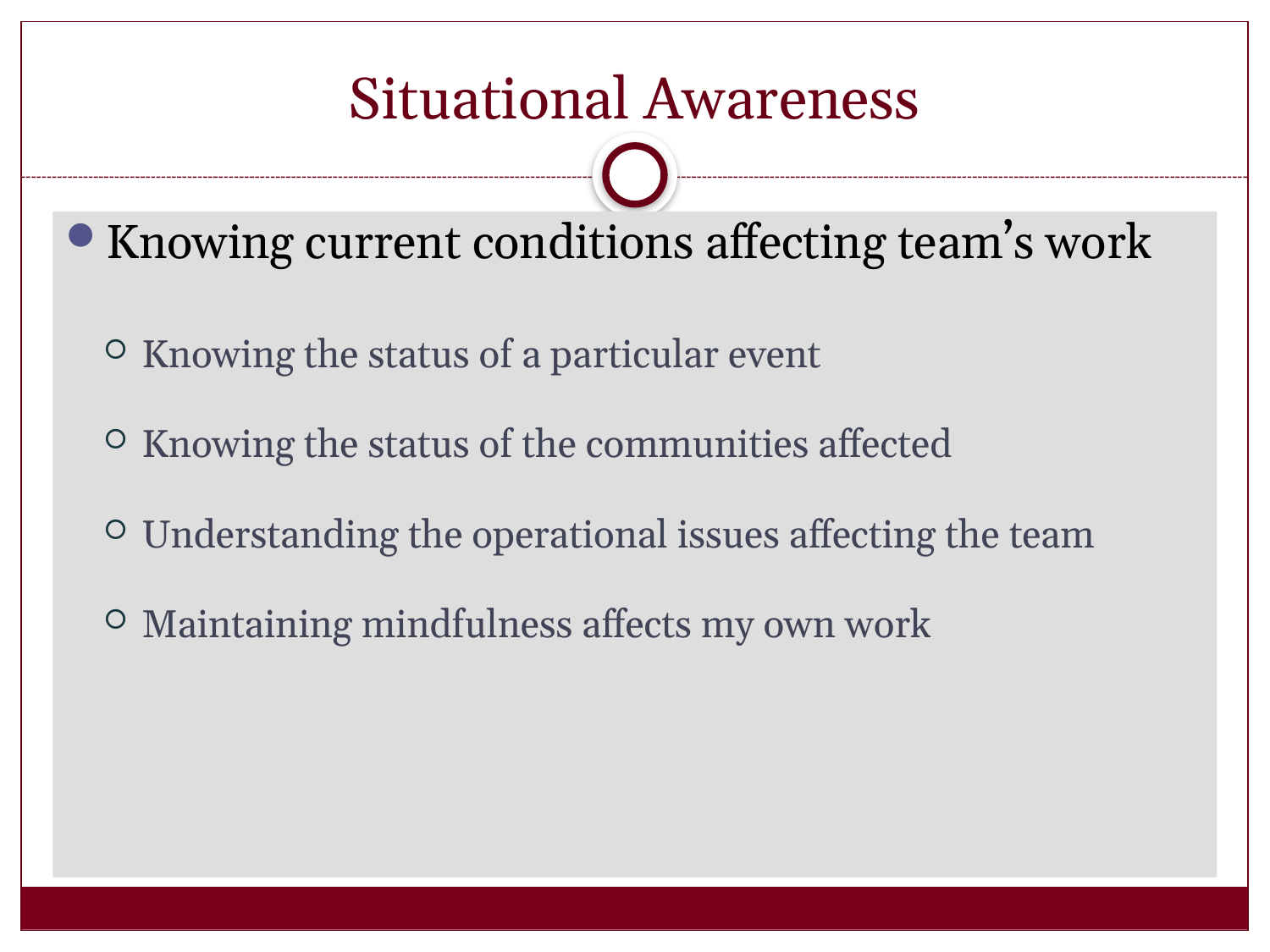

# Situational Awareness
Knowing current conditions affecting team’s work
Knowing the status of a particular event

Knowing the status of the communities affected

Understanding the operational issues affecting the team

Maintaining mindfulness affects my own work